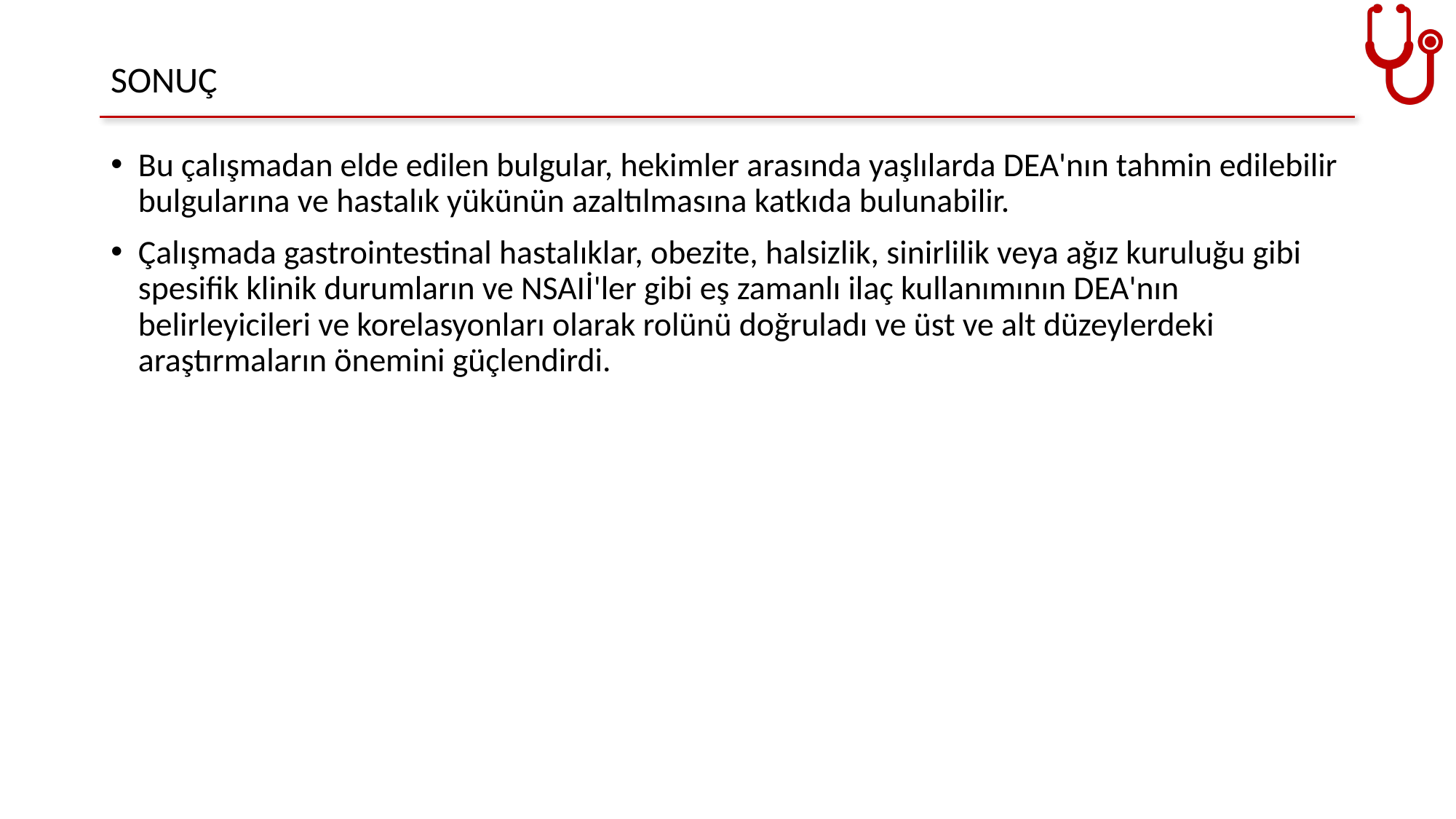

# SONUÇ
Bu çalışmadan elde edilen bulgular, hekimler arasında yaşlılarda DEA'nın tahmin edilebilir bulgularına ve hastalık yükünün azaltılmasına katkıda bulunabilir.
Çalışmada gastrointestinal hastalıklar, obezite, halsizlik, sinirlilik veya ağız kuruluğu gibi spesifik klinik durumların ve NSAIİ'ler gibi eş zamanlı ilaç kullanımının DEA'nın belirleyicileri ve korelasyonları olarak rolünü doğruladı ve üst ve alt düzeylerdeki araştırmaların önemini güçlendirdi.